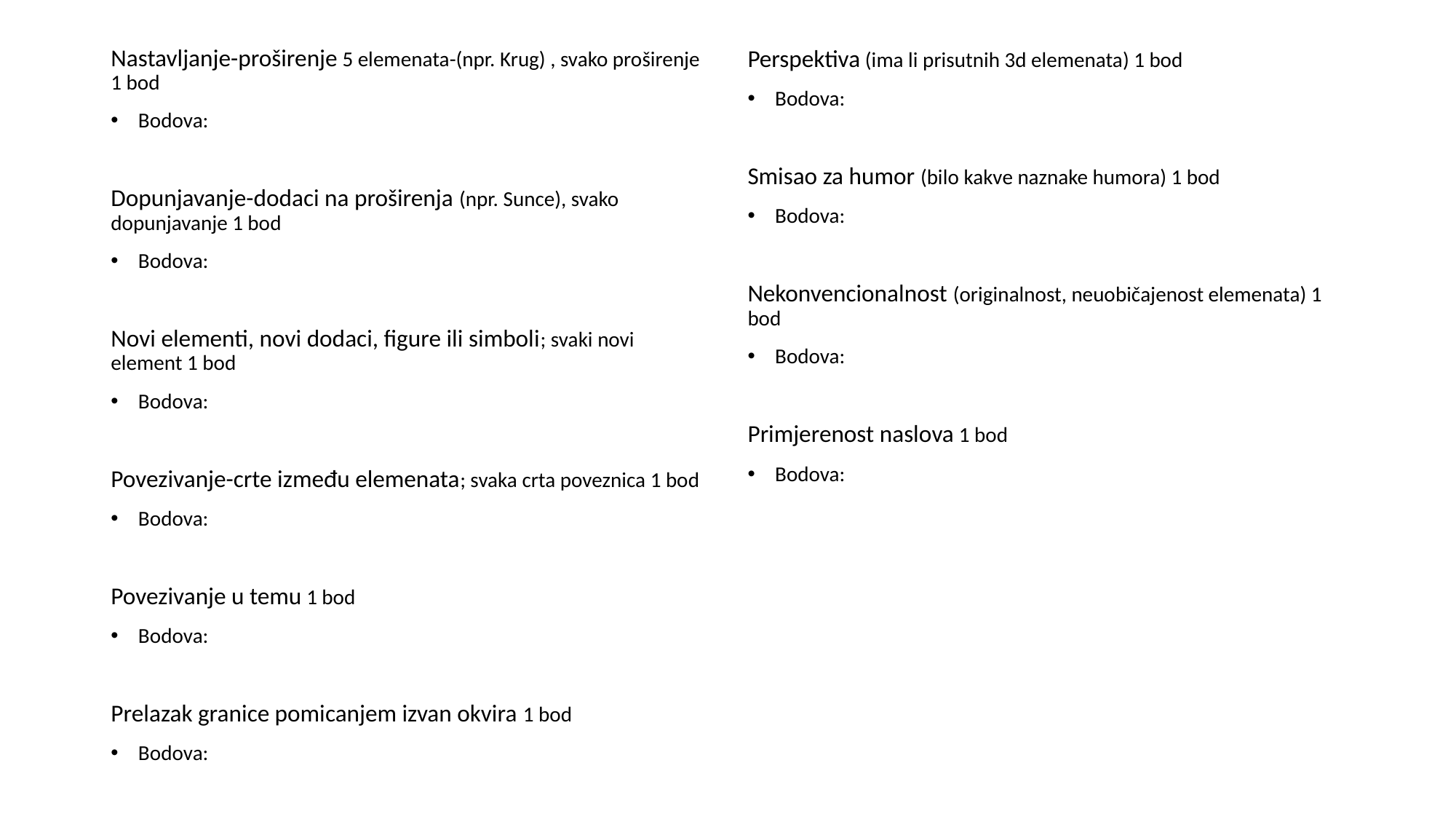

Perspektiva (ima li prisutnih 3d elemenata) 1 bod
Bodova:

Smisao za humor (bilo kakve naznake humora) 1 bod
Bodova:

Nekonvencionalnost (originalnost, neuobičajenost elemenata) 1 bod
Bodova:

Primjerenost naslova 1 bod
Bodova:

Nastavljanje-proširenje 5 elemenata-(npr. Krug) , svako proširenje 1 bod
Bodova:

Dopunjavanje-dodaci na proširenja (npr. Sunce), svako dopunjavanje 1 bod
Bodova:

Novi elementi, novi dodaci, figure ili simboli; svaki novi element 1 bod
Bodova:

Povezivanje-crte između elemenata; svaka crta poveznica 1 bod
Bodova:

Povezivanje u temu 1 bod
Bodova:

Prelazak granice pomicanjem izvan okvira 1 bod
Bodova: